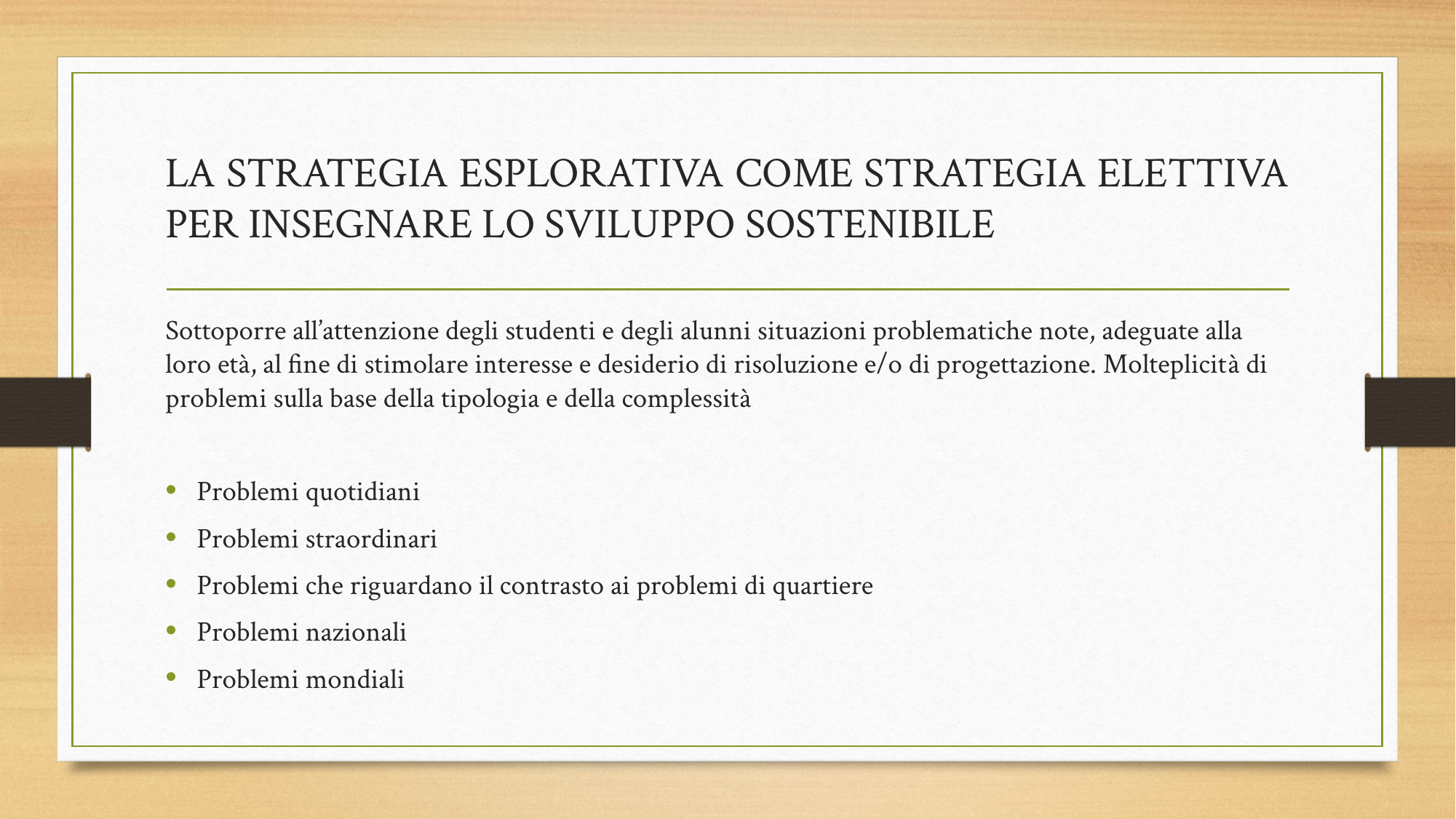

# LA STRATEGIA ESPLORATIVA COME STRATEGIA ELETTIVA PER INSEGNARE LO SVILUPPO SOSTENIBILE
Sottoporre all’attenzione degli studenti e degli alunni situazioni problematiche note, adeguate alla loro età, al fine di stimolare interesse e desiderio di risoluzione e/o di progettazione. Molteplicità di problemi sulla base della tipologia e della complessità

Problemi quotidiani
Problemi straordinari
Problemi che riguardano il contrasto ai problemi di quartiere
Problemi nazionali
Problemi mondiali